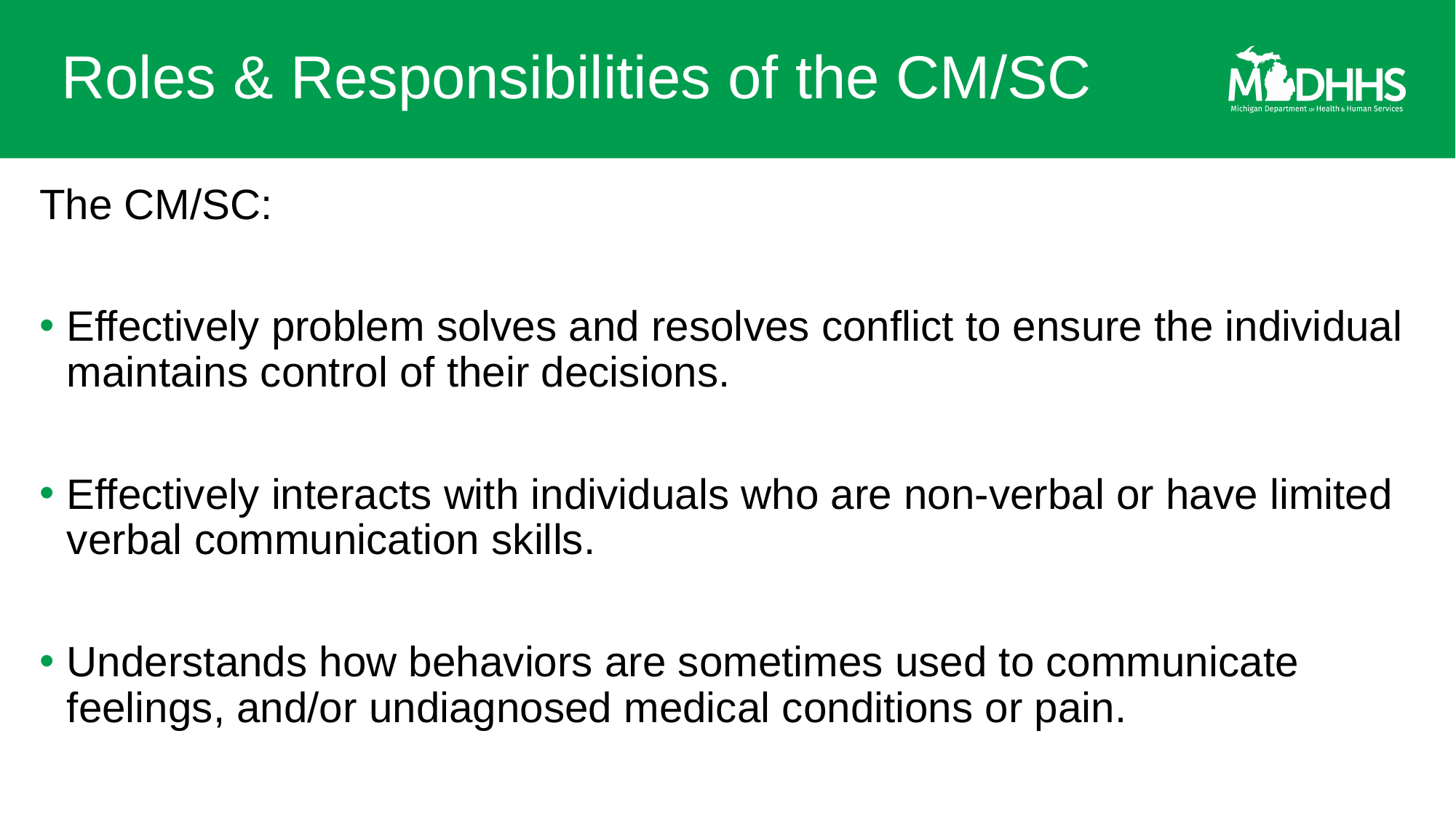

# Roles & Responsibilities of the CM/SC
The CM/SC:

Effectively problem solves and resolves conflict to ensure the individual maintains control of their decisions.

Effectively interacts with individuals who are non-verbal or have limited verbal communication skills.

Understands how behaviors are sometimes used to communicate feelings, and/or undiagnosed medical conditions or pain.